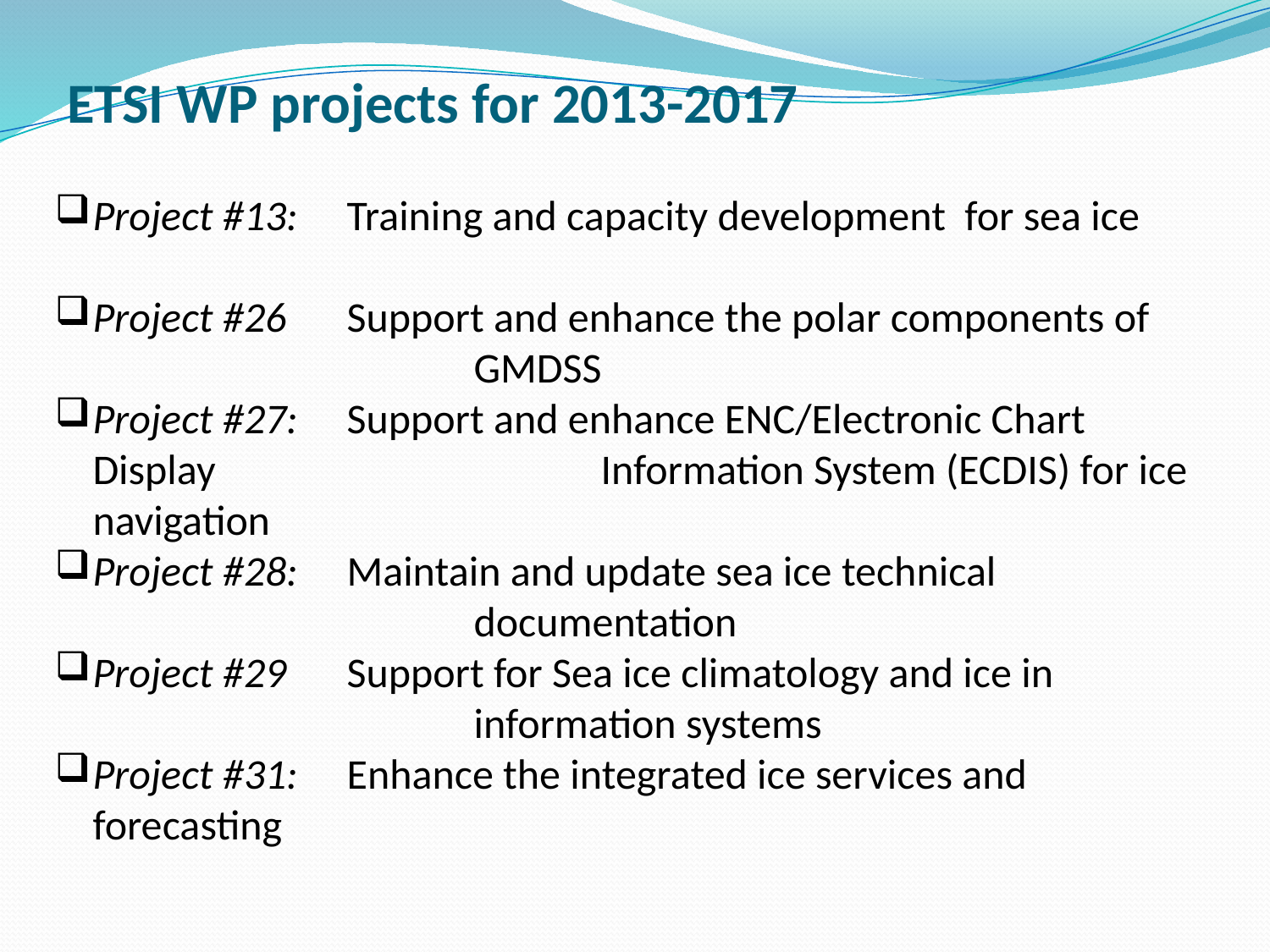

# ETSI WP projects for 2013-2017
Project #13:	Training and capacity development  for sea ice

Project #26 	Support and enhance the polar components of 			GMDSS
Project #27: 	Support and enhance ENC/Electronic Chart Display 			Information System (ECDIS) for ice navigation
Project #28:	Maintain and update sea ice technical 				documentation
Project #29	Support for Sea ice climatology and ice in 				information systems
Project #31:	Enhance the integrated ice services and forecasting